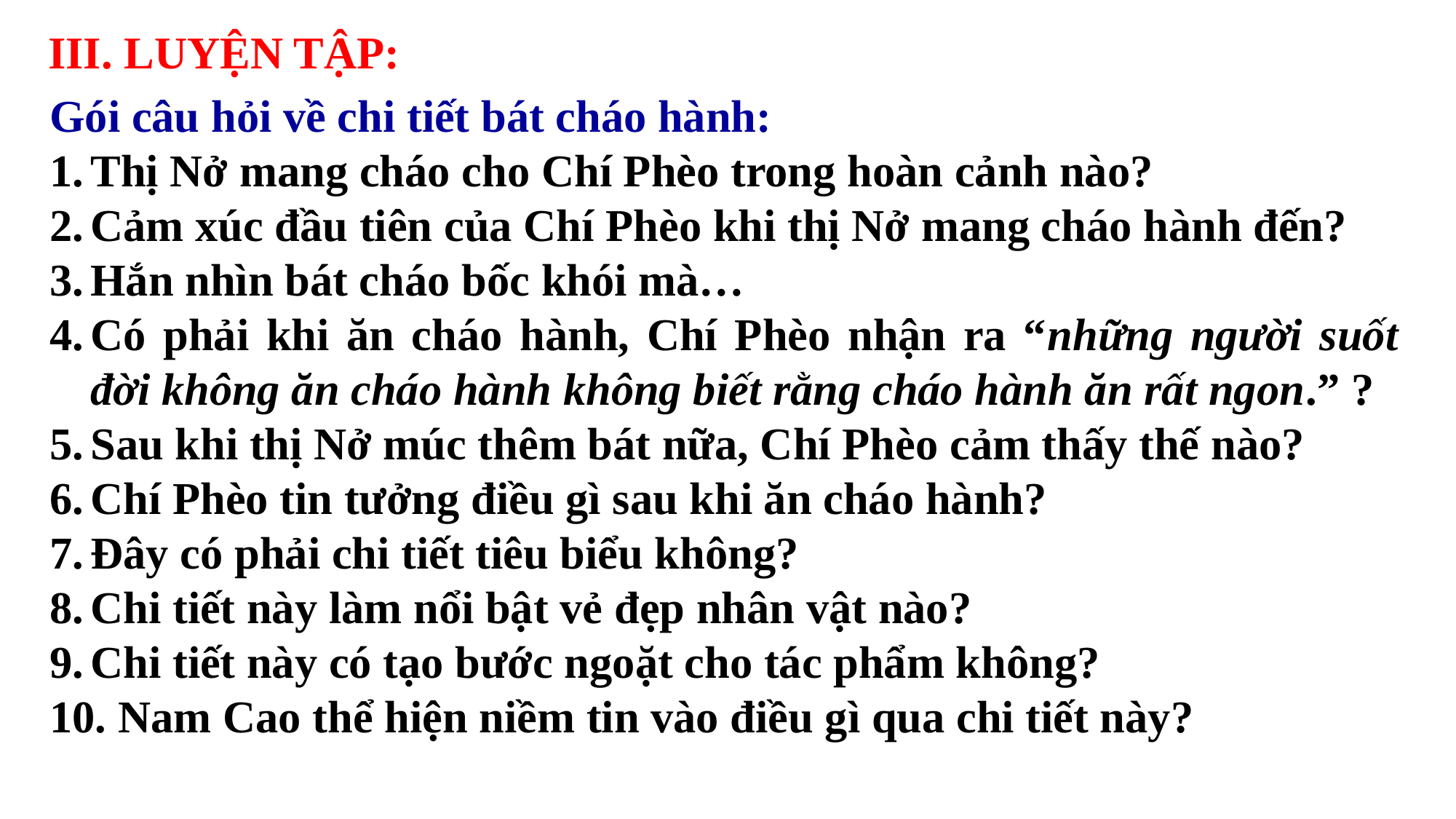

III. LUYỆN TẬP:
Gói câu hỏi về chi tiết bát cháo hành:
Thị Nở mang cháo cho Chí Phèo trong hoàn cảnh nào?
Cảm xúc đầu tiên của Chí Phèo khi thị Nở mang cháo hành đến?
Hắn nhìn bát cháo bốc khói mà…
Có phải khi ăn cháo hành, Chí Phèo nhận ra “những người suốt đời không ăn cháo hành không biết rằng cháo hành ăn rất ngon.” ?
Sau khi thị Nở múc thêm bát nữa, Chí Phèo cảm thấy thế nào?
Chí Phèo tin tưởng điều gì sau khi ăn cháo hành?
Đây có phải chi tiết tiêu biểu không?
Chi tiết này làm nổi bật vẻ đẹp nhân vật nào?
Chi tiết này có tạo bước ngoặt cho tác phẩm không?
 Nam Cao thể hiện niềm tin vào điều gì qua chi tiết này?